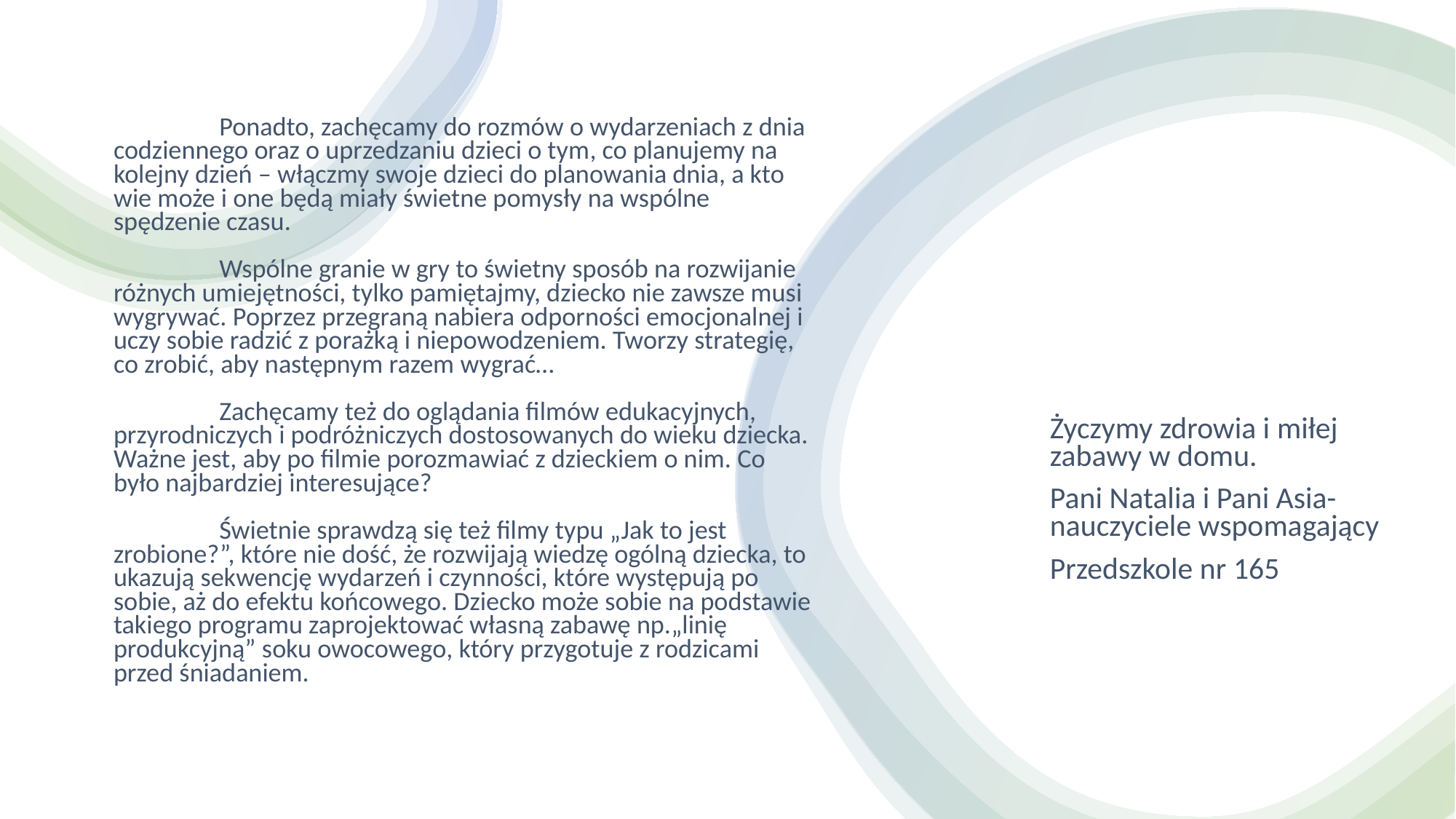

# Ponadto, zachęcamy do rozmów o wydarzeniach z dnia codziennego oraz o uprzedzaniu dzieci o tym, co planujemy na kolejny dzień – włączmy swoje dzieci do planowania dnia, a kto wie może i one będą miały świetne pomysły na wspólne spędzenie czasu. Wspólne granie w gry to świetny sposób na rozwijanie różnych umiejętności, tylko pamiętajmy, dziecko nie zawsze musi wygrywać. Poprzez przegraną nabiera odporności emocjonalnej i uczy sobie radzić z porażką i niepowodzeniem. Tworzy strategię, co zrobić, aby następnym razem wygrać… Zachęcamy też do oglądania filmów edukacyjnych, przyrodniczych i podróżniczych dostosowanych do wieku dziecka. Ważne jest, aby po filmie porozmawiać z dzieckiem o nim. Co było najbardziej interesujące? Świetnie sprawdzą się też filmy typu „Jak to jest zrobione?”, które nie dość, że rozwijają wiedzę ogólną dziecka, to ukazują sekwencję wydarzeń i czynności, które występują po sobie, aż do efektu końcowego. Dziecko może sobie na podstawie takiego programu zaprojektować własną zabawę np.„linię produkcyjną” soku owocowego, który przygotuje z rodzicami przed śniadaniem.
Życzymy zdrowia i miłej zabawy w domu.
Pani Natalia i Pani Asia-nauczyciele wspomagający
Przedszkole nr 165